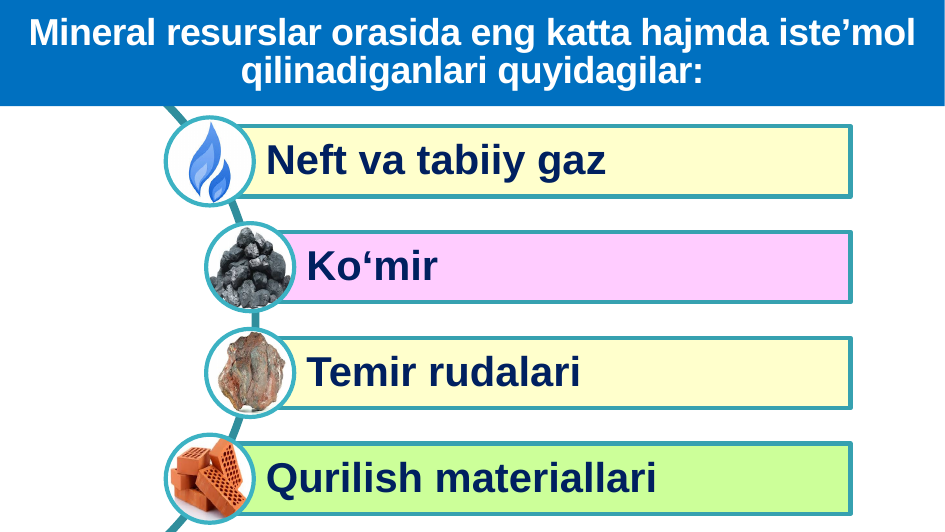

Mineral resurslar orasida eng katta hajmda iste’mol qilinadiganlari quyidagilar:
#

Neft va tabiiy gaz
Ko‘mir
Temir rudalari
Qurilish materiallari